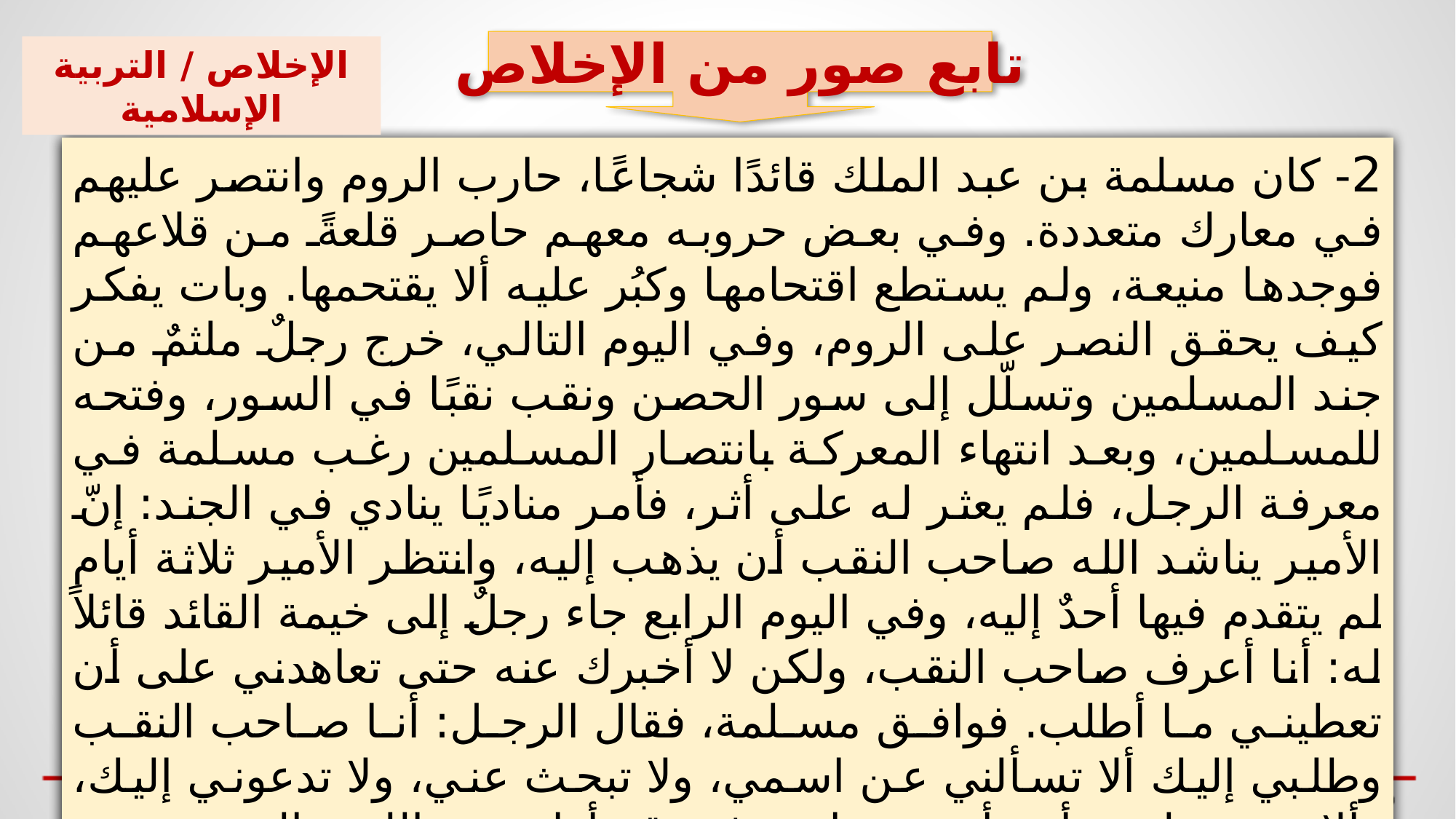

تابع صور من الإخلاص
الإخلاص / التربية الإسلامية
2- كان مسلمة بن عبد الملك قائدًا شجاعًا، حارب الروم وانتصر عليهم في معارك متعددة. وفي بعض حروبه معهم حاصر قلعةً من قلاعهم فوجدها منيعة، ولم يستطع اقتحامها وكبُر عليه ألا يقتحمها. وبات يفكر كيف يحقق النصر على الروم، وفي اليوم التالي، خرج رجلٌ ملثمٌ من جند المسلمين وتسلّل إلى سور الحصن ونقب نقبًا في السور، وفتحه للمسلمين، وبعد انتهاء المعركة بانتصار المسلمين رغب مسلمة في معرفة الرجل، فلم يعثر له على أثر، فأمر مناديًا ينادي في الجند: إنّ الأمير يناشد الله صاحب النقب أن يذهب إليه، وانتظر الأمير ثلاثة أيام لم يتقدم فيها أحدٌ إليه، وفي اليوم الرابع جاء رجلٌ إلى خيمة القائد قائلاً له: أنا أعرف صاحب النقب، ولكن لا أخبرك عنه حتى تعاهدني على أن تعطيني ما أطلب. فوافق مسلمة، فقال الرجل: أنا صاحب النقب وطلبي إليك ألا تسألني عن اسمي، ولا تبحث عني، ولا تدعوني إليك، وألا تتبعني لترى أين أذهب. وانصرف وقد أراد وجه الله تعالى. انظر عيون الأخبار لابن قتيبة
أتعلم
النقب: الخرق في الجدار أو نحوه